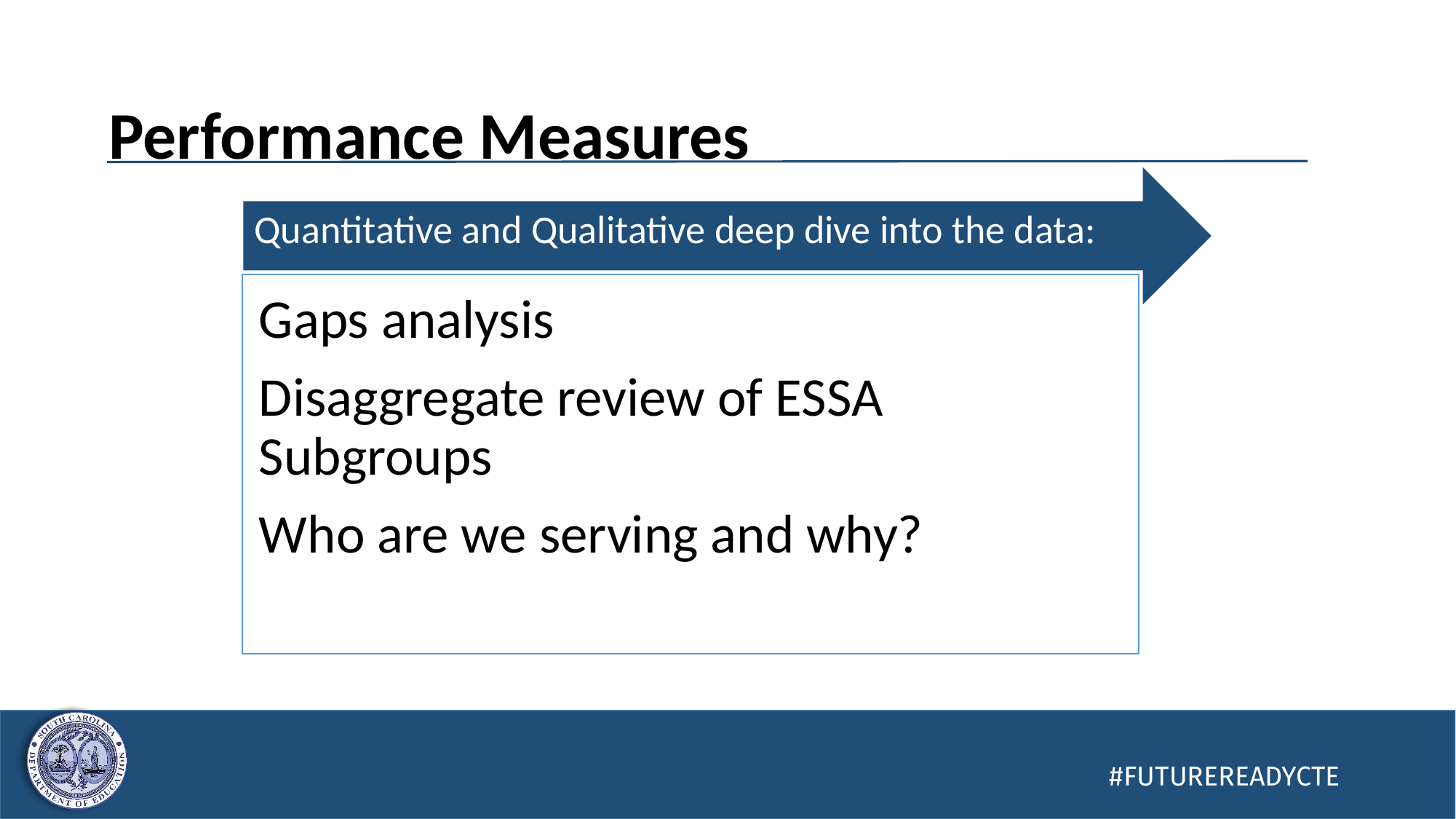

Quantitative and Qualitative deep dive into the data:
Gaps analysis
Disaggregate review of ESSA Subgroups
Who are we serving and why?
# Performance Measures